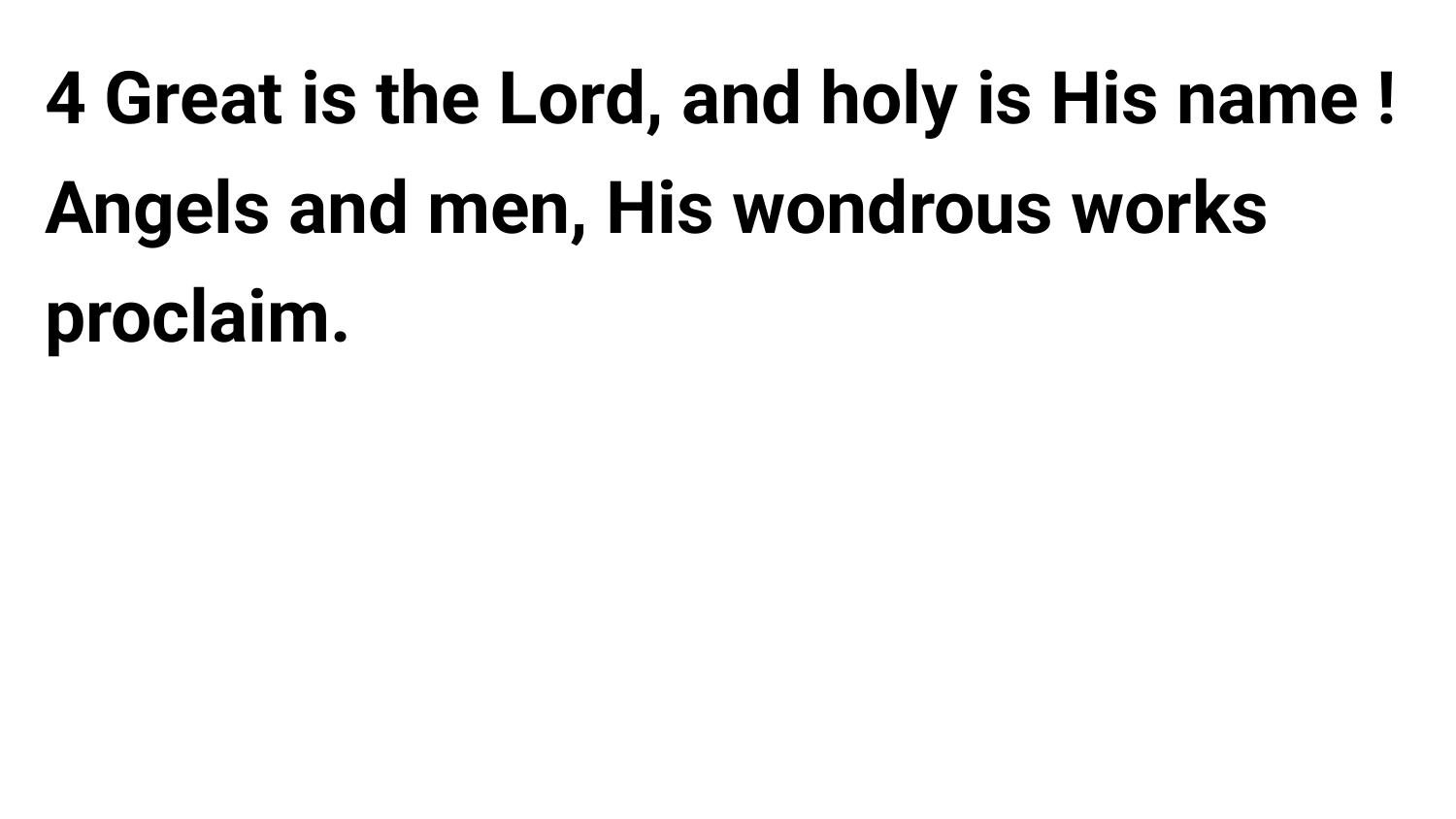

4 Great is the Lord, and holy is His name !
Angels and men, His wondrous works proclaim.